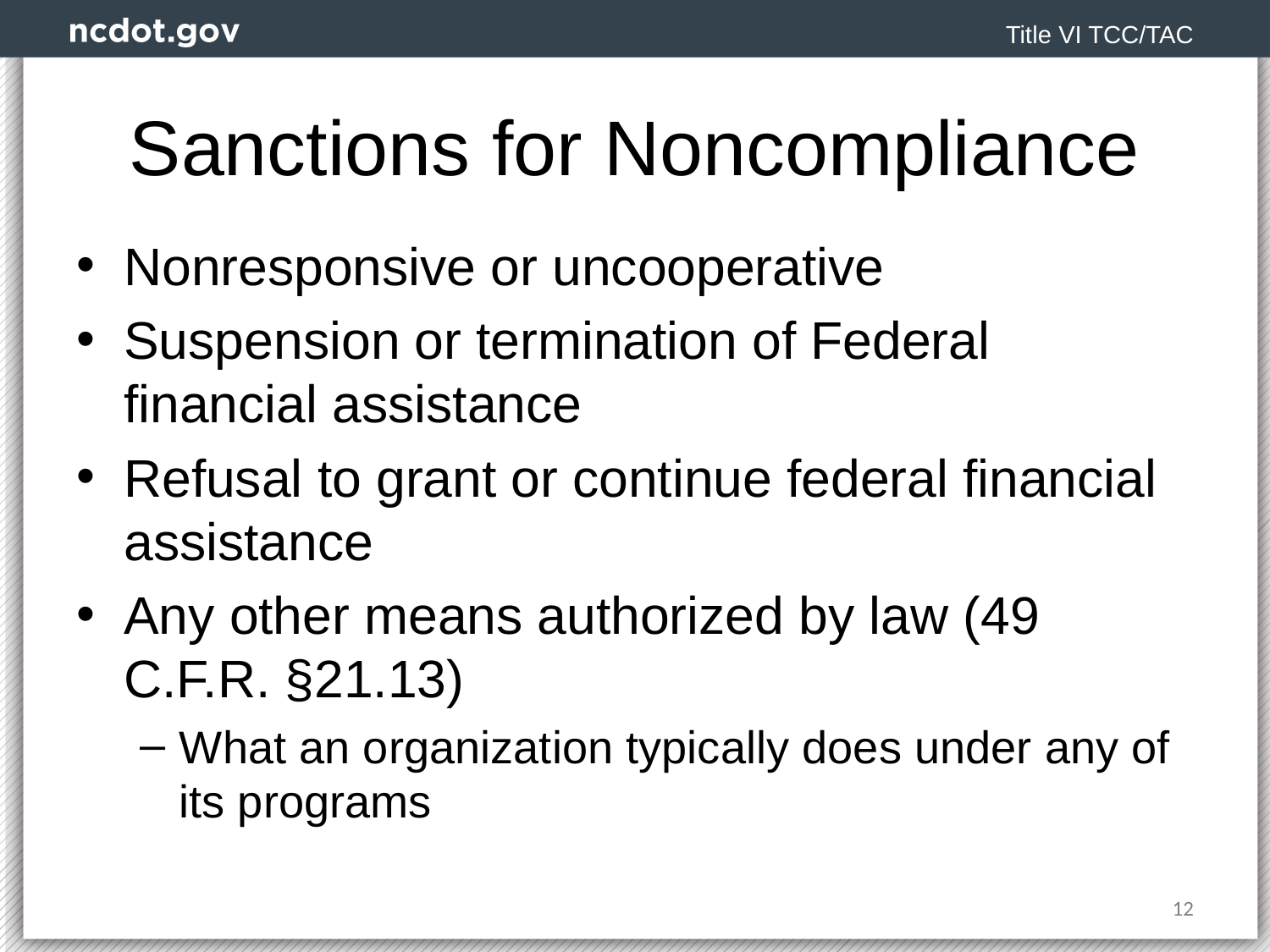

Title VI TCC/TAC

# Sanctions for Noncompliance
Nonresponsive or uncooperative
Suspension or termination of Federal financial assistance
Refusal to grant or continue federal financial assistance
Any other means authorized by law (49 C.F.R. §21.13)
What an organization typically does under any of its programs

12